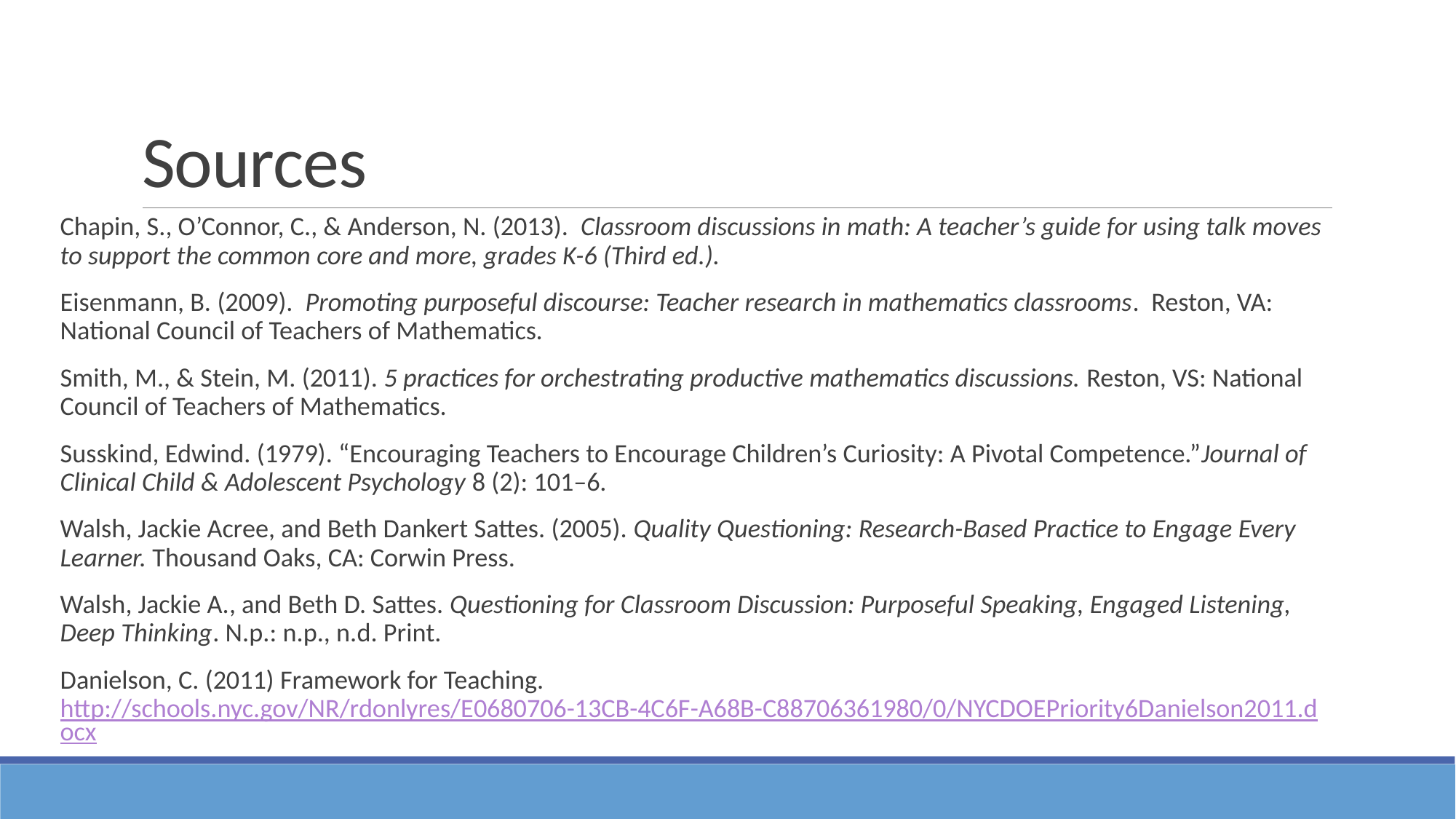

# Sources
Chapin, S., O’Connor, C., & Anderson, N. (2013).  Classroom discussions in math: A teacher’s guide for using talk moves to support the common core and more, grades K-6 (Third ed.).
Eisenmann, B. (2009).  Promoting purposeful discourse: Teacher research in mathematics classrooms.  Reston, VA: National Council of Teachers of Mathematics.
Smith, M., & Stein, M. (2011). 5 practices for orchestrating productive mathematics discussions. Reston, VS: National Council of Teachers of Mathematics.
Susskind, Edwind. (1979). “Encouraging Teachers to Encourage Children’s Curiosity: A Pivotal Competence.”Journal of Clinical Child & Adolescent Psychology 8 (2): 101–6.
Walsh, Jackie Acree, and Beth Dankert Sattes. (2005). Quality Questioning: Research-Based Practice to Engage Every Learner. Thousand Oaks, CA: Corwin Press.
Walsh, Jackie A., and Beth D. Sattes. Questioning for Classroom Discussion: Purposeful Speaking, Engaged Listening, Deep Thinking. N.p.: n.p., n.d. Print.
Danielson, C. (2011) Framework for Teaching. http://schools.nyc.gov/NR/rdonlyres/E0680706-13CB-4C6F-A68B-C88706361980/0/NYCDOEPriority6Danielson2011.docx